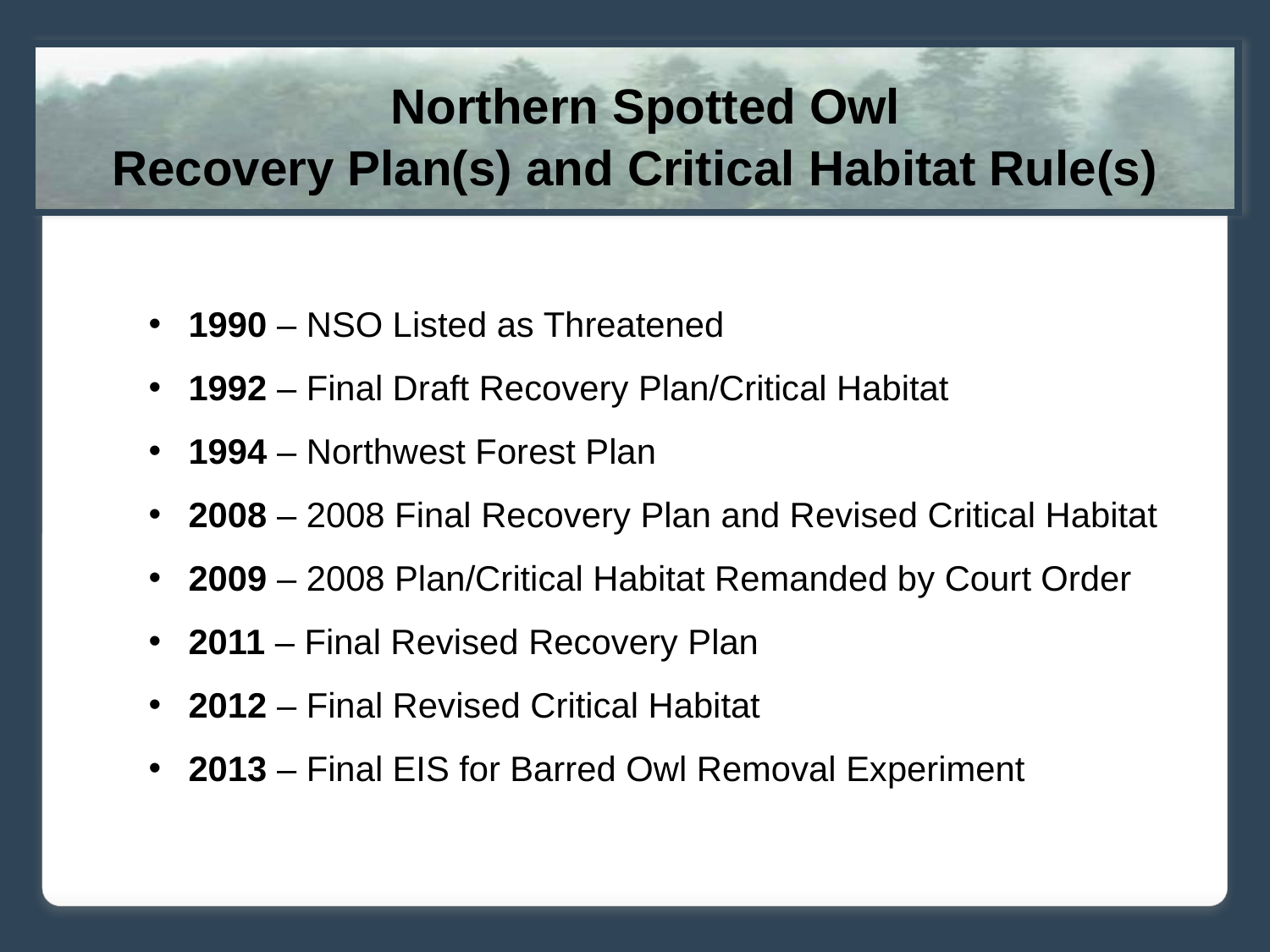

Northern Spotted Owl
Recovery Plan(s) and Critical Habitat Rule(s)
1990 – NSO Listed as Threatened
1992 – Final Draft Recovery Plan/Critical Habitat
1994 – Northwest Forest Plan
2008 – 2008 Final Recovery Plan and Revised Critical Habitat
2009 – 2008 Plan/Critical Habitat Remanded by Court Order
2011 – Final Revised Recovery Plan
2012 – Final Revised Critical Habitat
2013 – Final EIS for Barred Owl Removal Experiment